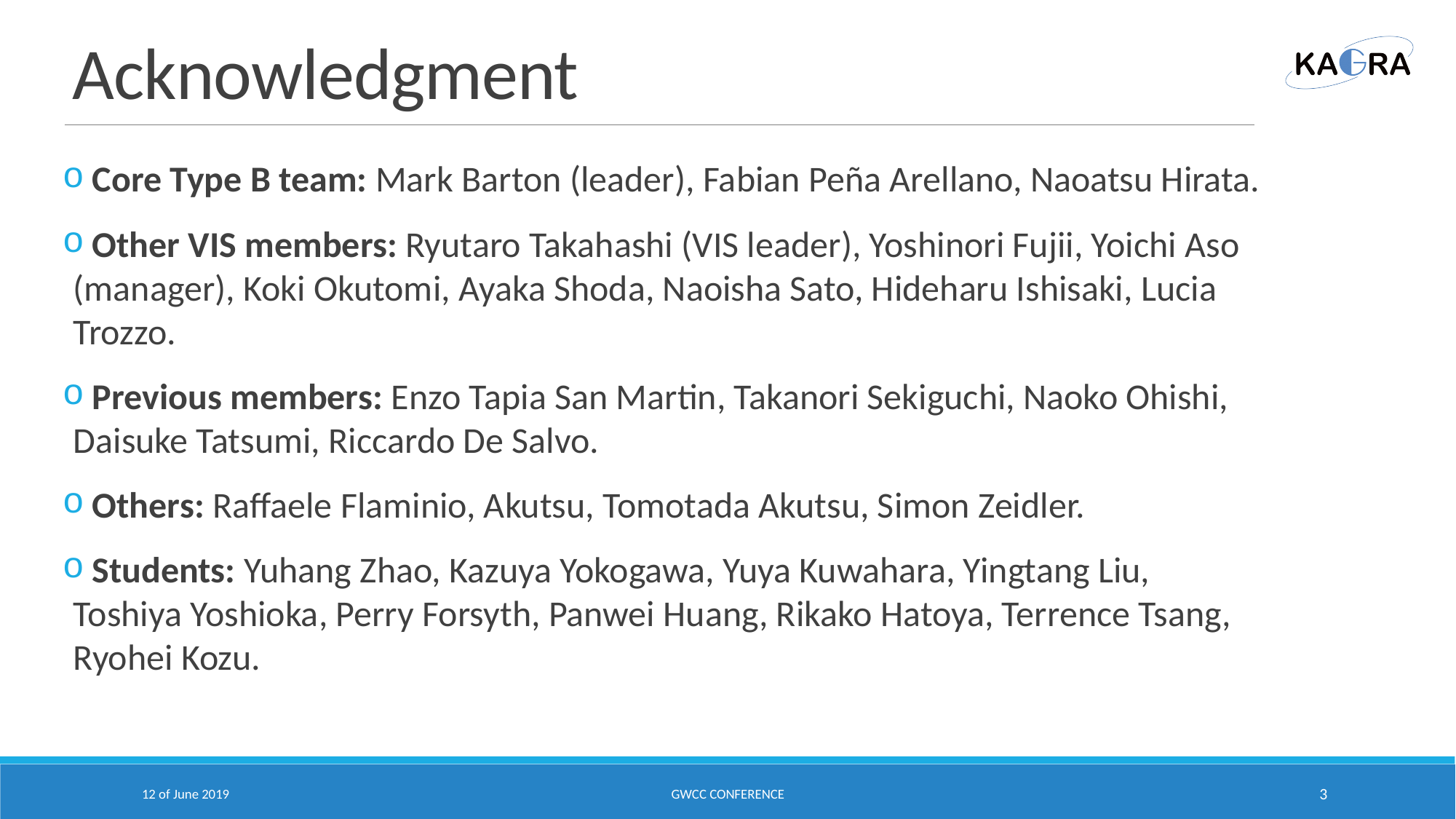

# Acknowledgment
 Core Type B team: Mark Barton (leader), Fabian Peña Arellano, Naoatsu Hirata.
 Other VIS members: Ryutaro Takahashi (VIS leader), Yoshinori Fujii, Yoichi Aso (manager), Koki Okutomi, Ayaka Shoda, Naoisha Sato, Hideharu Ishisaki, Lucia Trozzo.
 Previous members: Enzo Tapia San Martin, Takanori Sekiguchi, Naoko Ohishi, Daisuke Tatsumi, Riccardo De Salvo.
 Others: Raffaele Flaminio, Akutsu, Tomotada Akutsu, Simon Zeidler.
 Students: Yuhang Zhao, Kazuya Yokogawa, Yuya Kuwahara, Yingtang Liu, Toshiya Yoshioka, Perry Forsyth, Panwei Huang, Rikako Hatoya, Terrence Tsang, Ryohei Kozu.

12 of June 2019
GWCC Conference
3